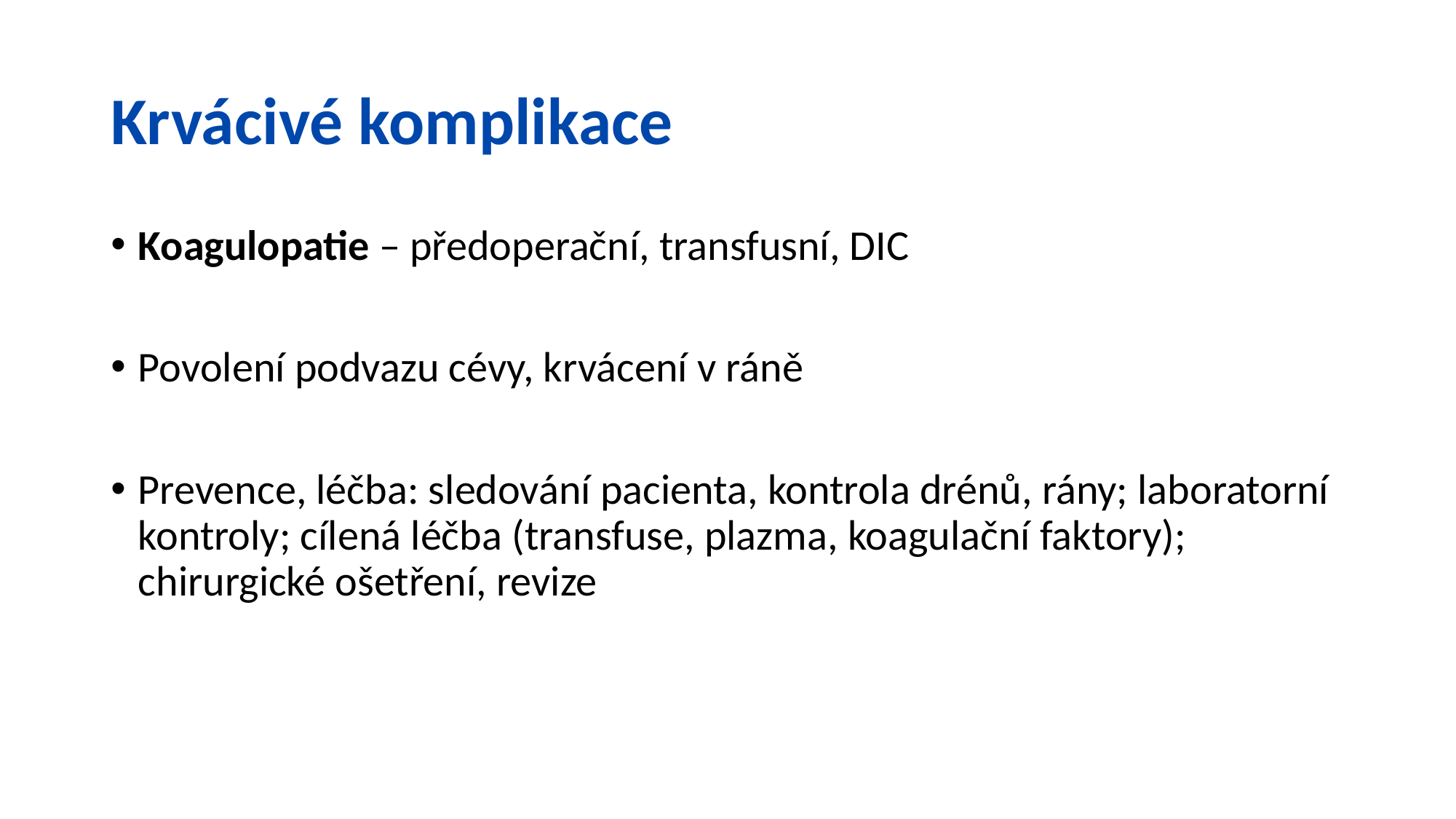

# Krvácivé komplikace
Koagulopatie – předoperační, transfusní, DIC

Povolení podvazu cévy, krvácení v ráně

Prevence, léčba: sledování pacienta, kontrola drénů, rány; laboratorní kontroly; cílená léčba (transfuse, plazma, koagulační faktory); chirurgické ošetření, revize